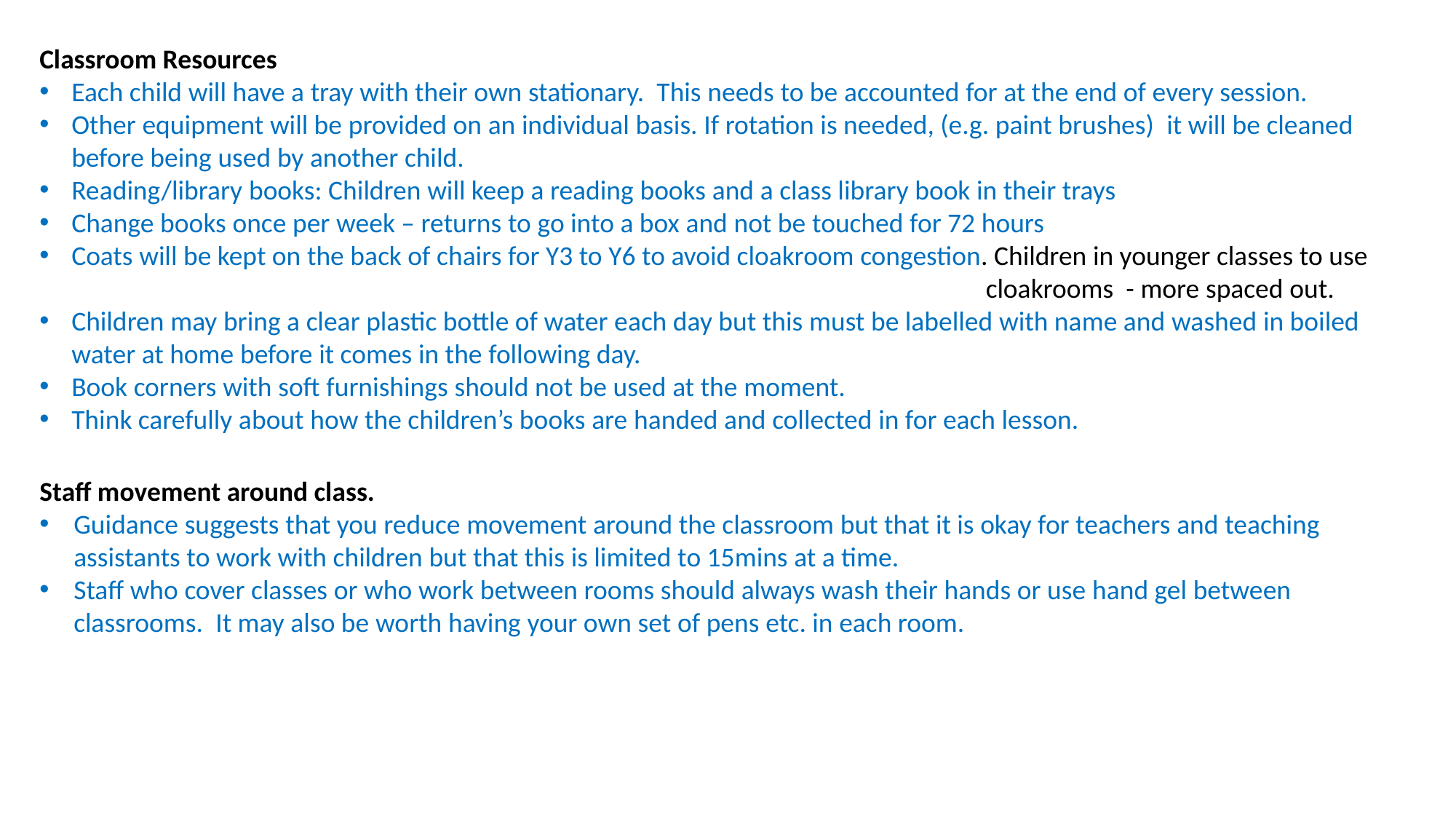

Classroom Resources ​
Each child will have a tray with their own stationary.  This needs to be accounted for at the end of every session.
Other equipment will be provided on an individual basis. If rotation is needed, (e.g. paint brushes)  it will be cleaned before being used by another child.​
Reading/library books: Children will keep a reading books and a class library book in their trays​
Change books once per week – returns to go into a box and not be touched for 72 hours
Coats will be kept on the back of chairs for Y3 to Y6 to avoid cloakroom congestion​. Children in younger classes to use
                                                                                                                                                         cloakrooms  - more spaced out.
Children may bring a clear plastic bottle of water each day but this must be labelled with name and washed in boiled water at home before it comes in the following day.
Book corners with soft furnishings should not be used at the moment.
Think carefully about how the children’s books are handed and collected in for each lesson.
Staff movement around class.
Gui​dance suggests that you reduce movement around the classroom but that it is okay for teachers and teaching assistants to work with children but that this is limited to 15mins at a time.
Staff who cover classes or who work between rooms should always wash their hands or use hand gel between classrooms.  It may also be worth having your own set of pens etc. in each room.